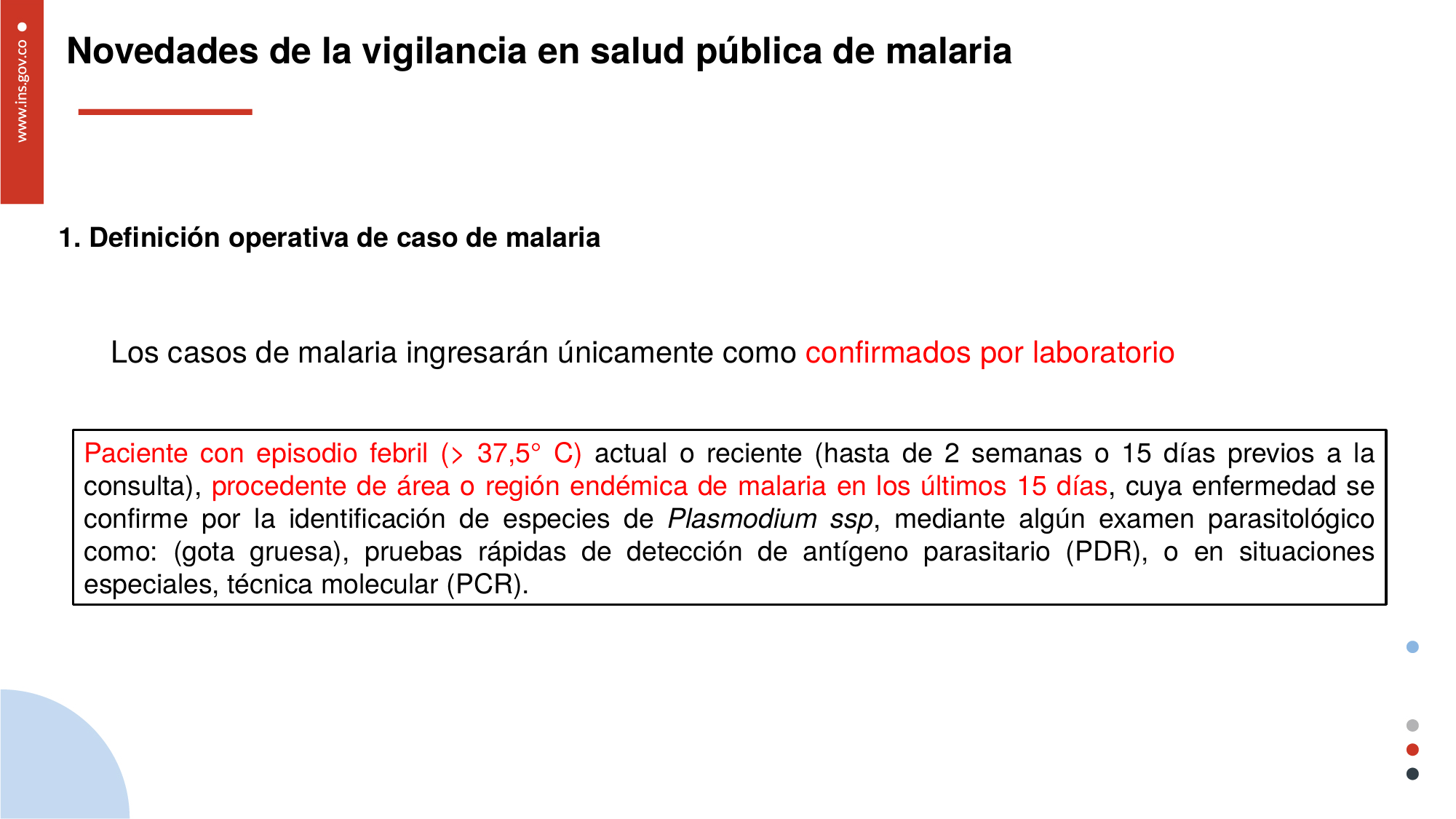

Novedades de la vigilancia en salud pública de malaria
# 1. Definición operativa de caso de malaria
Los casos de malaria ingresarán únicamente como confirmados por laboratorio
Paciente con episodio febril (> 37,5° C) actual o reciente (hasta de 2 semanas o 15 días previos a la consulta), procedente de área o región endémica de malaria en los últimos 15 días, cuya enfermedad se confirme por la identificación de especies de Plasmodium ssp, mediante algún examen parasitológico como: (gota gruesa), pruebas rápidas de detección de antígeno parasitario (PDR), o en situaciones especiales, técnica molecular (PCR).